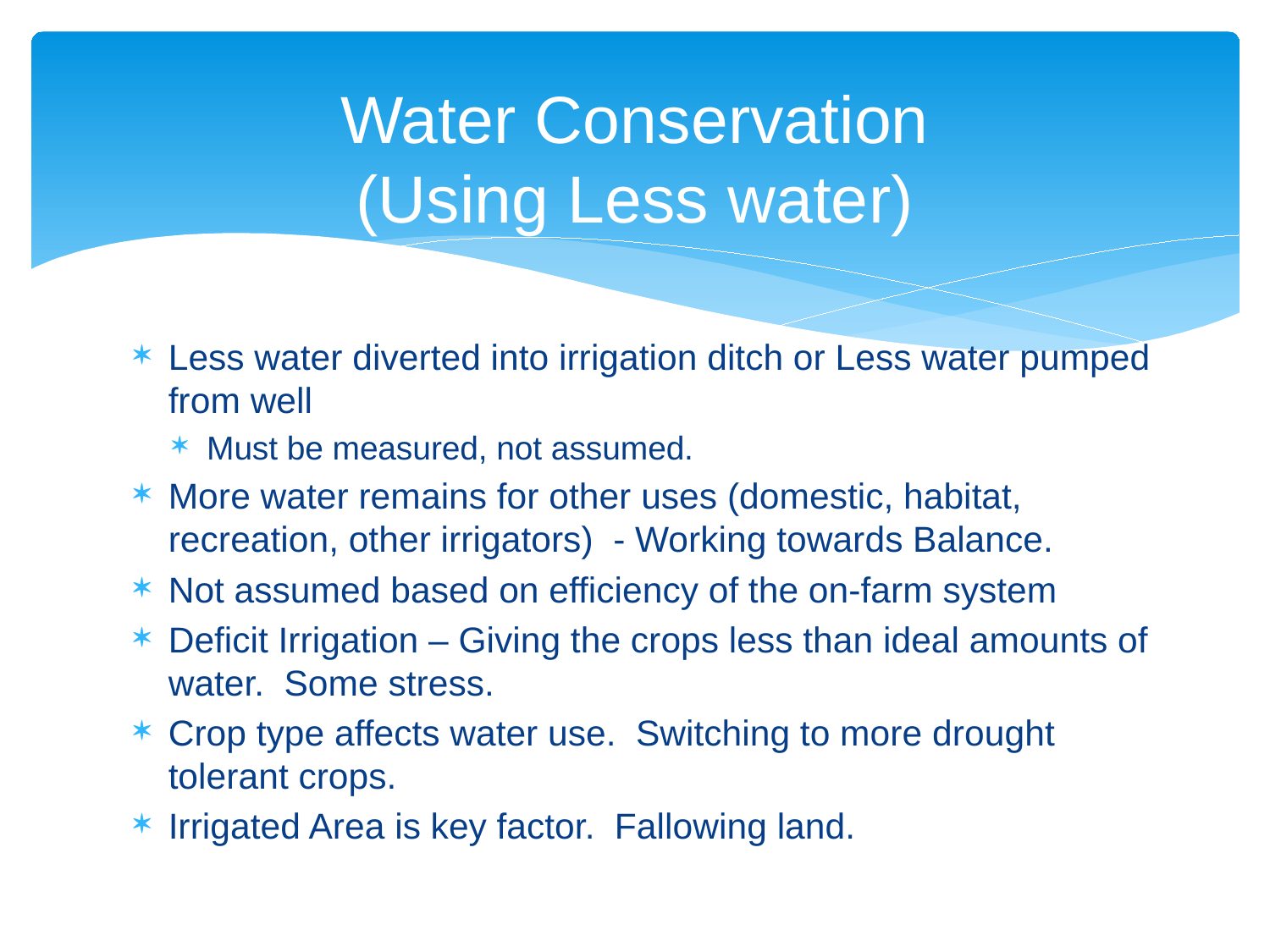

# Water Conservation (Using Less water)
Less water diverted into irrigation ditch or Less water pumped from well
Must be measured, not assumed.
More water remains for other uses (domestic, habitat, recreation, other irrigators)  - Working towards Balance.
Not assumed based on efficiency of the on-farm system
Deficit Irrigation – Giving the crops less than ideal amounts of water.  Some stress.
Crop type affects water use.  Switching to more drought tolerant crops.
Irrigated Area is key factor.  Fallowing land.